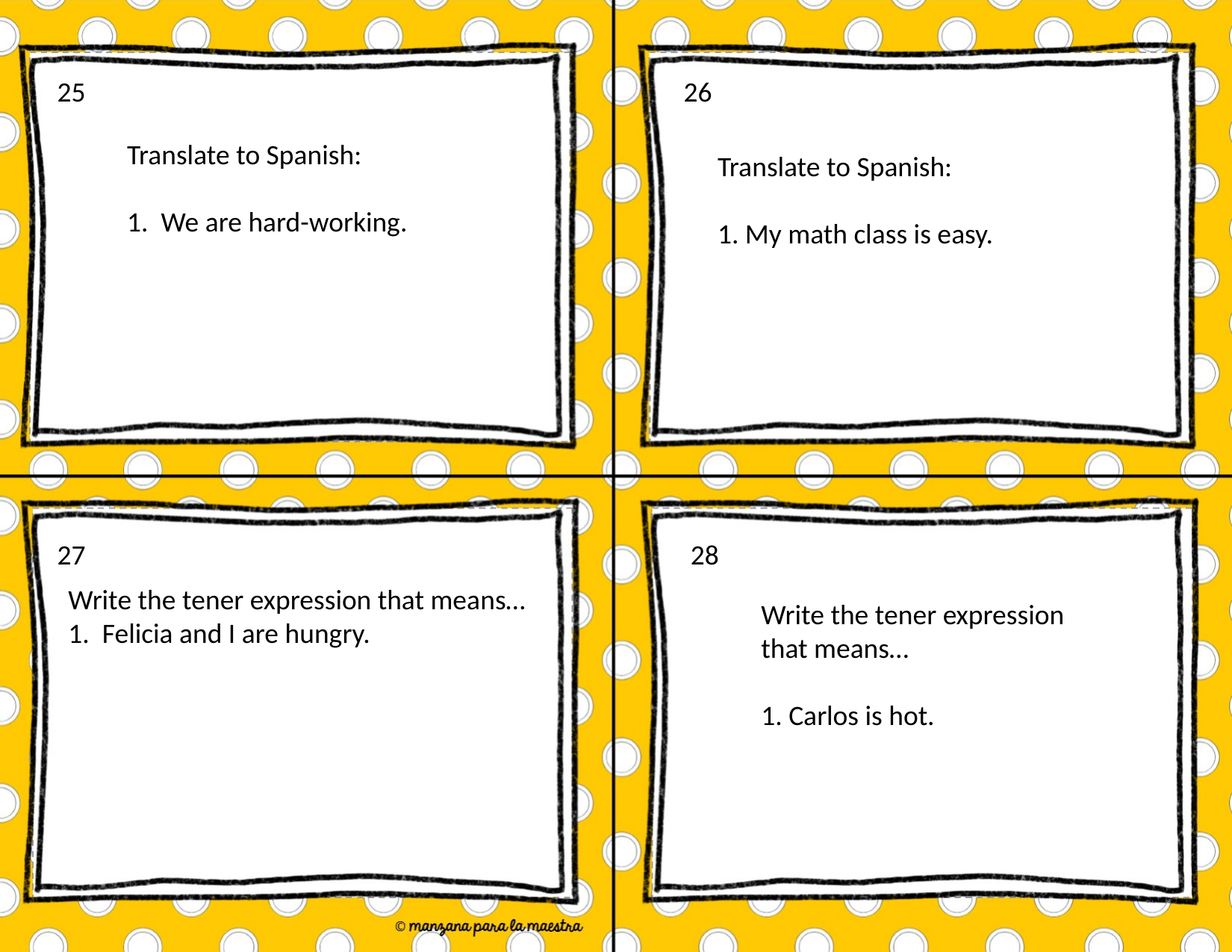

25
26
Translate to Spanish:

1.  We are hard-working.
Translate to Spanish:

1. My math class is easy.
27
28
Write the tener expression that means…
1.  Felicia and I are hungry.
Write the tener expression that means…

1. Carlos is hot.